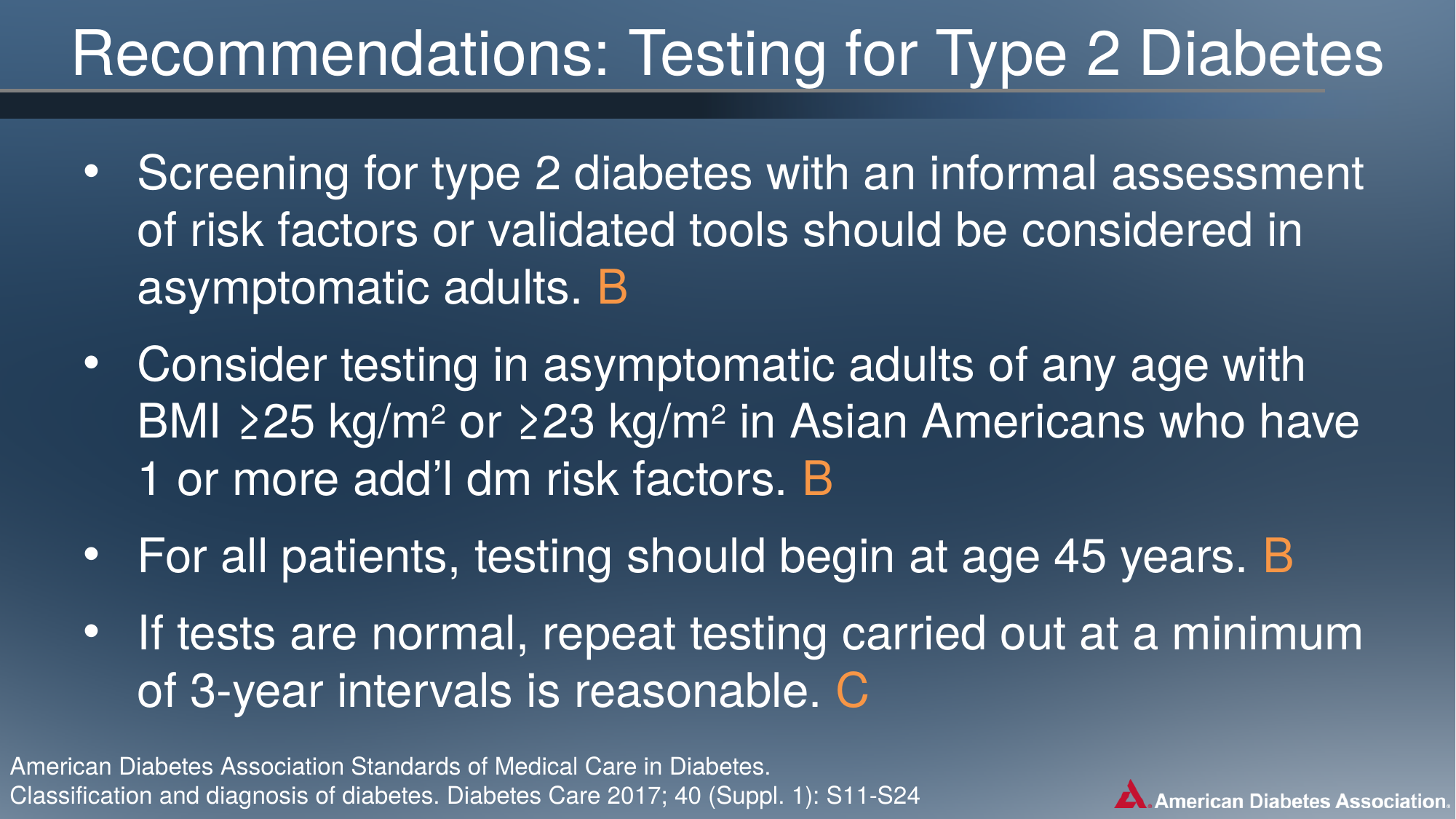

Recommendations: Testing for Type 2 Diabetes
Screening for type 2 diabetes with an informal assessment of risk factors or validated tools should be considered in asymptomatic adults. B
Consider testing in asymptomatic adults of any age with BMI ≥25 kg/m2 or ≥23 kg/m2 in Asian Americans who have 1 or more add’l dm risk factors. B
For all patients, testing should begin at age 45 years. B
If tests are normal, repeat testing carried out at a minimum of 3-year intervals is reasonable. C
American Diabetes Association Standards of Medical Care in Diabetes.
Classification and diagnosis of diabetes. Diabetes Care 2017; 40 (Suppl. 1): S11-S24